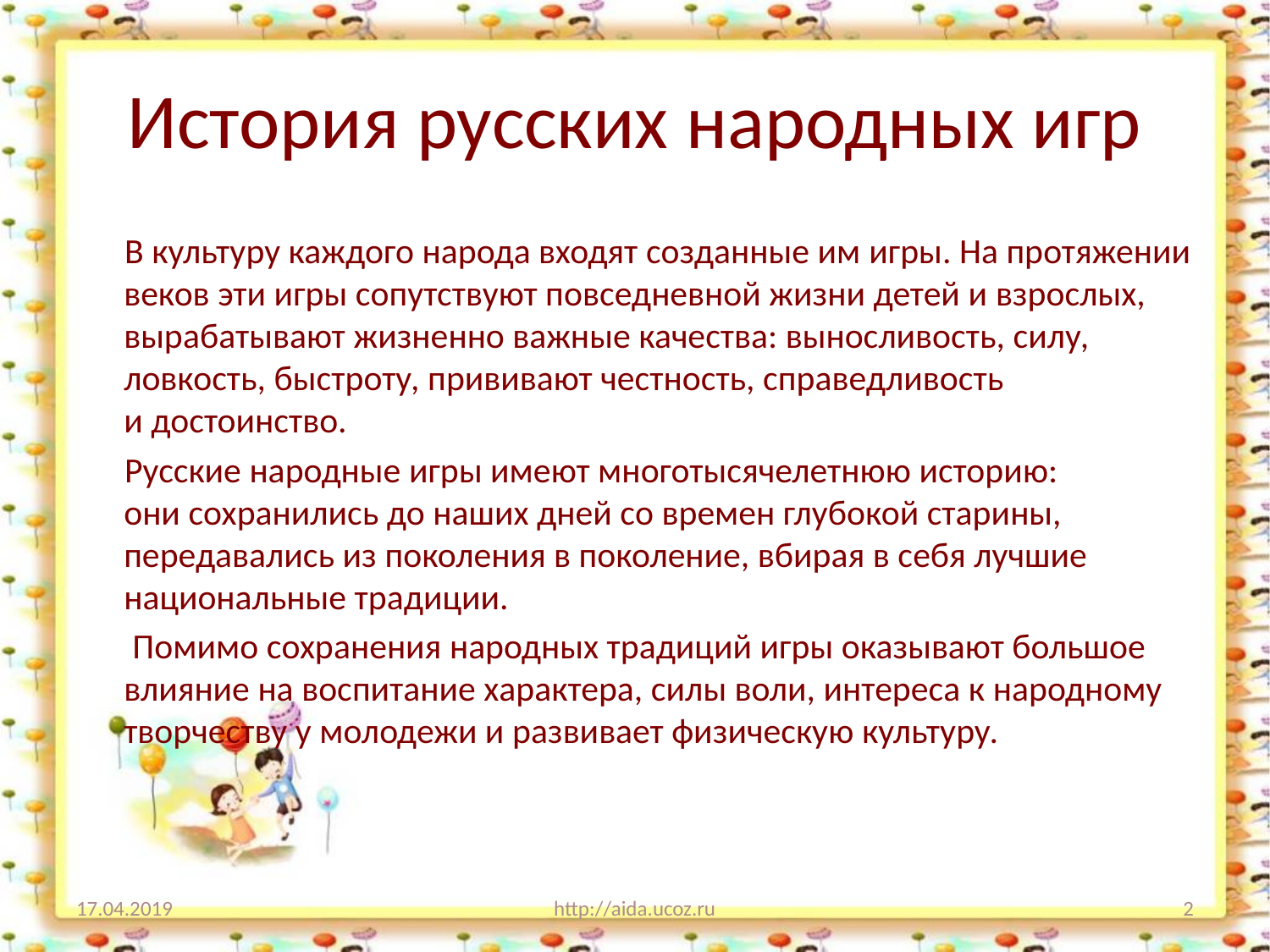

# История русских народных игр
      В культуру каждого народа входят созданные им игры. На протяжении веков эти игры сопутствуют повседневной жизни детей и взрослых, вырабатывают жизненно важные качества: выносливость, силу, ловкость, быстроту, прививают честность, справедливость и достоинство.
      Русские народные игры имеют многотысячелетнюю историю: они сохранились до наших дней со времен глубокой старины, передавались из поколения в поколение, вбирая в себя лучшие национальные традиции.
       Помимо сохранения народных традиций игры оказывают большое влияние на воспитание характера, силы воли, интереса к народному творчеству у молодежи и развивает физическую культуру.

17.04.2019
http://aida.ucoz.ru
2